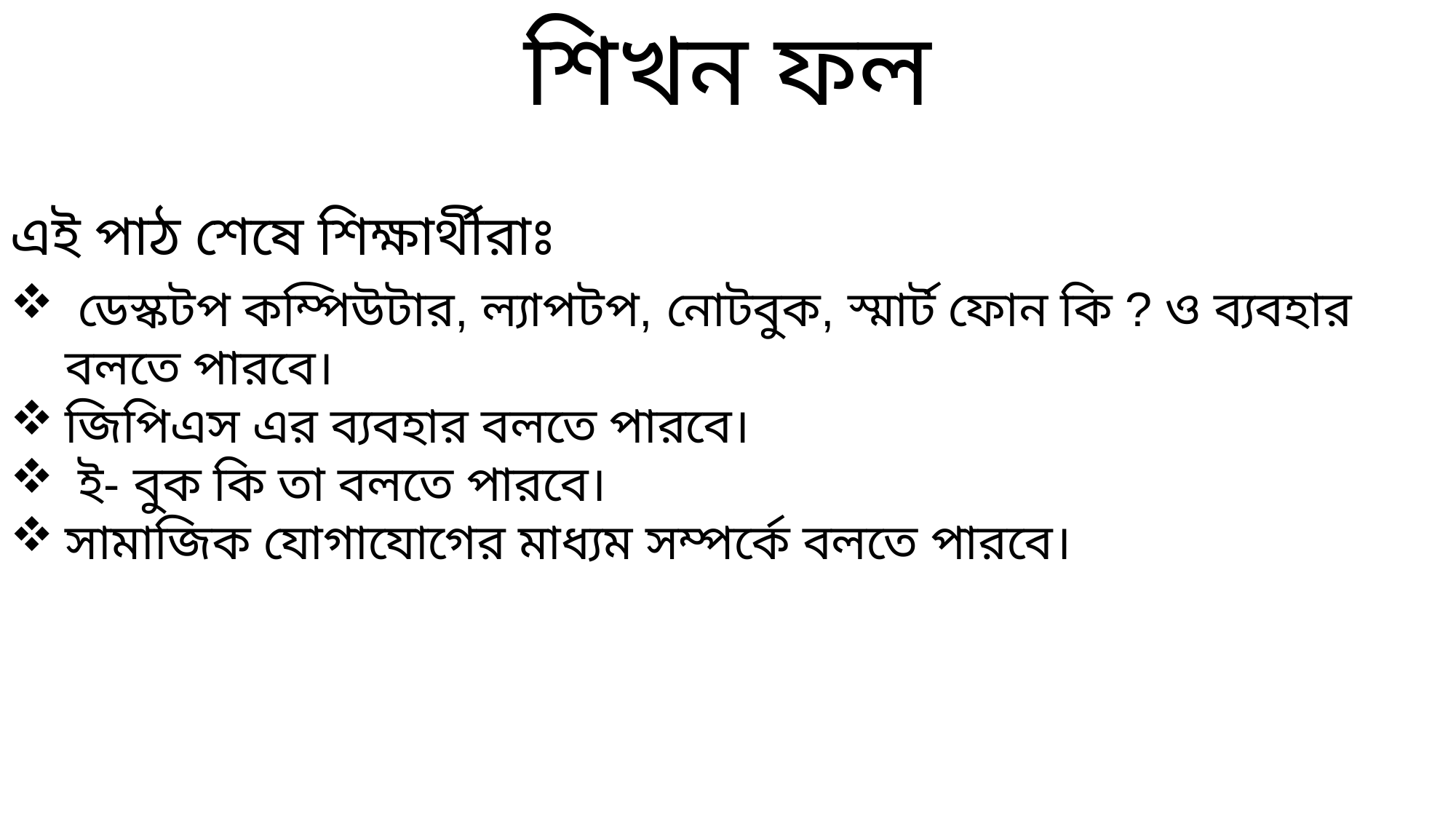

শিখন ফল
এই পাঠ শেষে শিক্ষার্থীরাঃ
 ডেস্কটপ কম্পিউটার, ল্যাপটপ, নোটবুক, স্মার্ট ফোন কি ? ও ব্যবহার বলতে পারবে।
জিপিএস এর ব্যবহার বলতে পারবে।
 ই- বুক কি তা বলতে পারবে।
সামাজিক যোগাযোগের মাধ্যম সম্পর্কে বলতে পারবে।